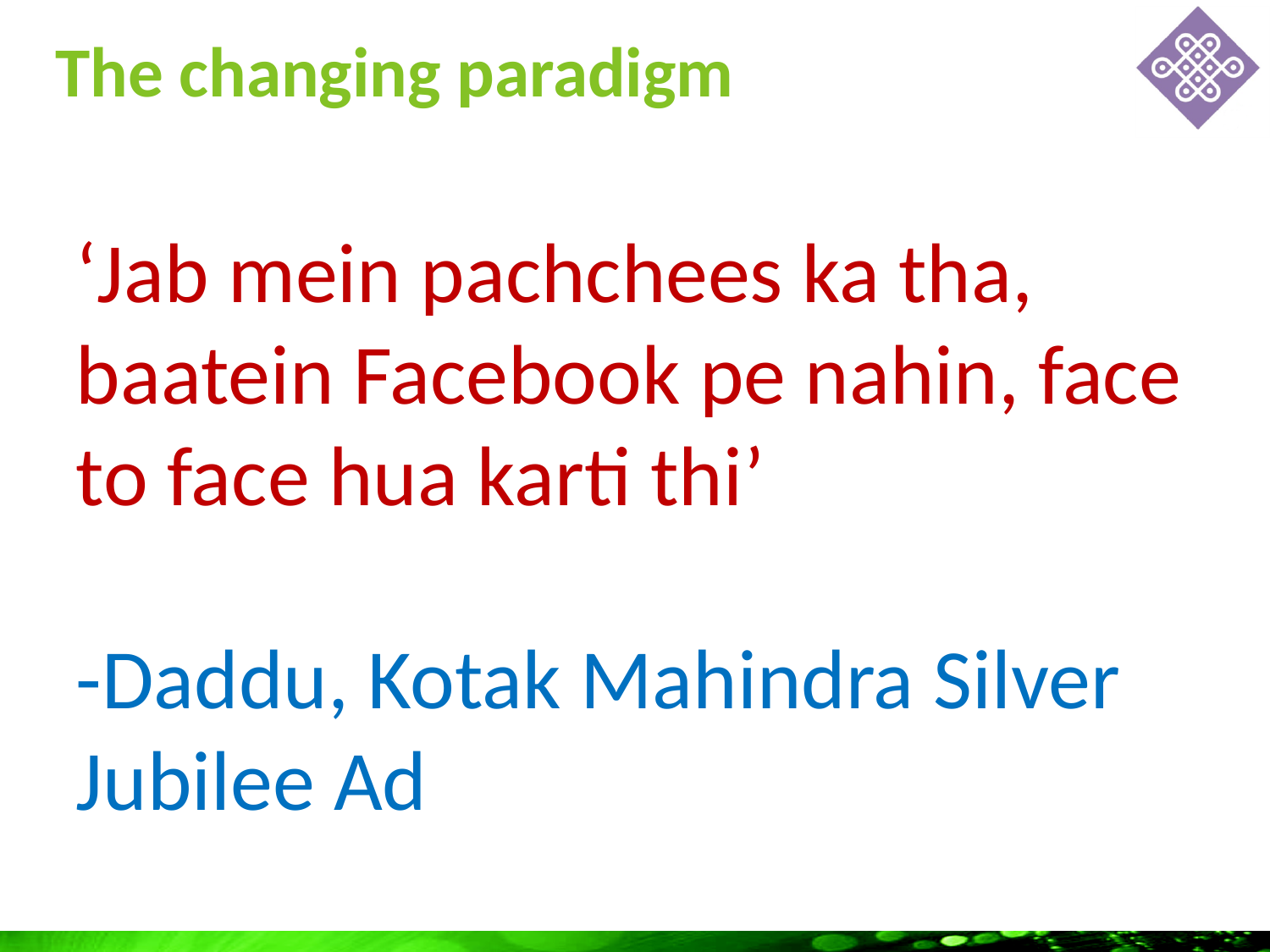

# The changing paradigm
‘Jab mein pachchees ka tha, baatein Facebook pe nahin, face to face hua karti thi’

-Daddu, Kotak Mahindra Silver Jubilee Ad